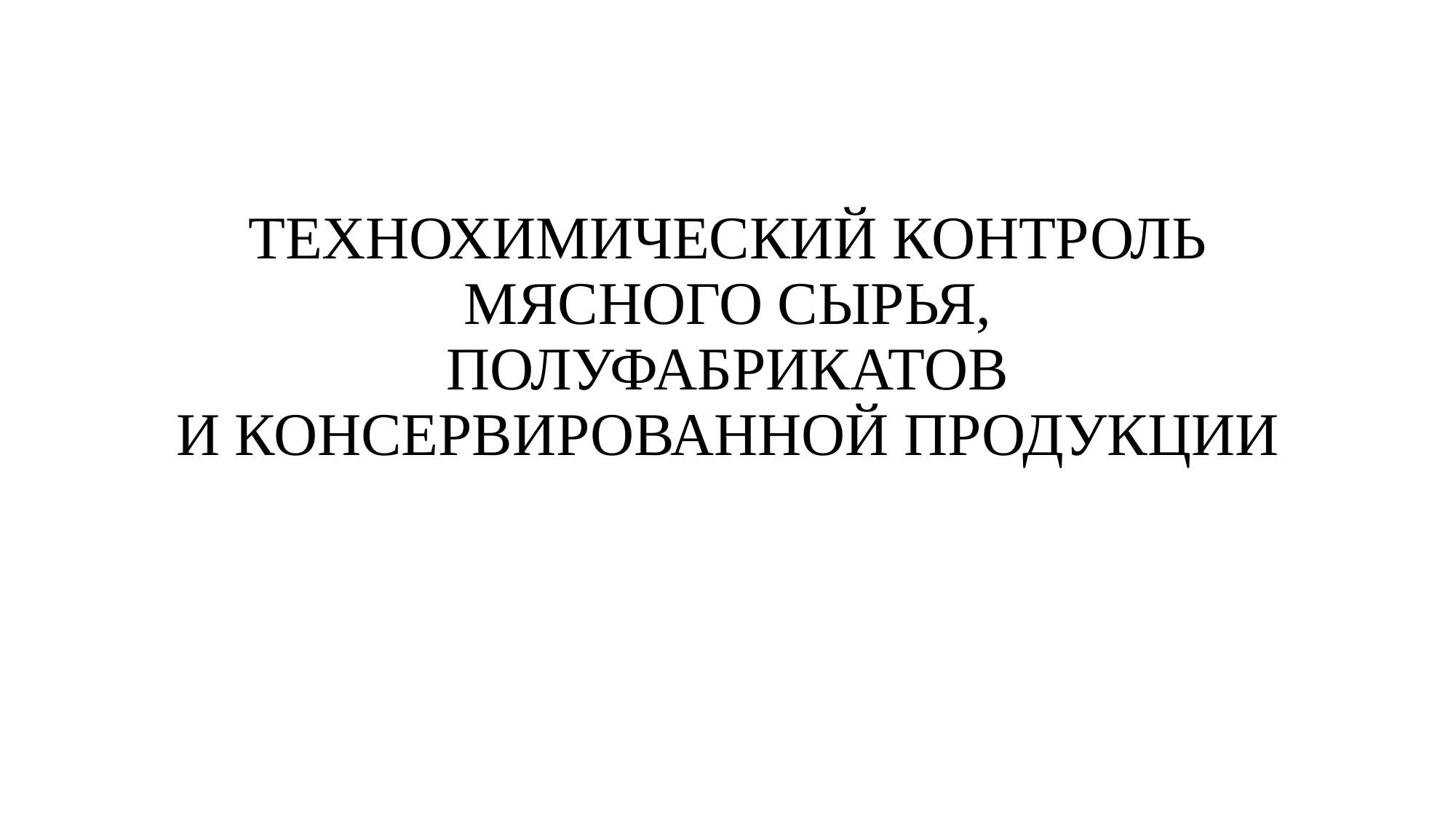

# ТЕХНОХИМИЧЕСКИЙ КОНТРОЛЬ МЯСНОГО СЫРЬЯ, ПОЛУФАБРИКАТОВ И КОНСЕРВИРОВАННОЙ ПРОДУКЦИИ